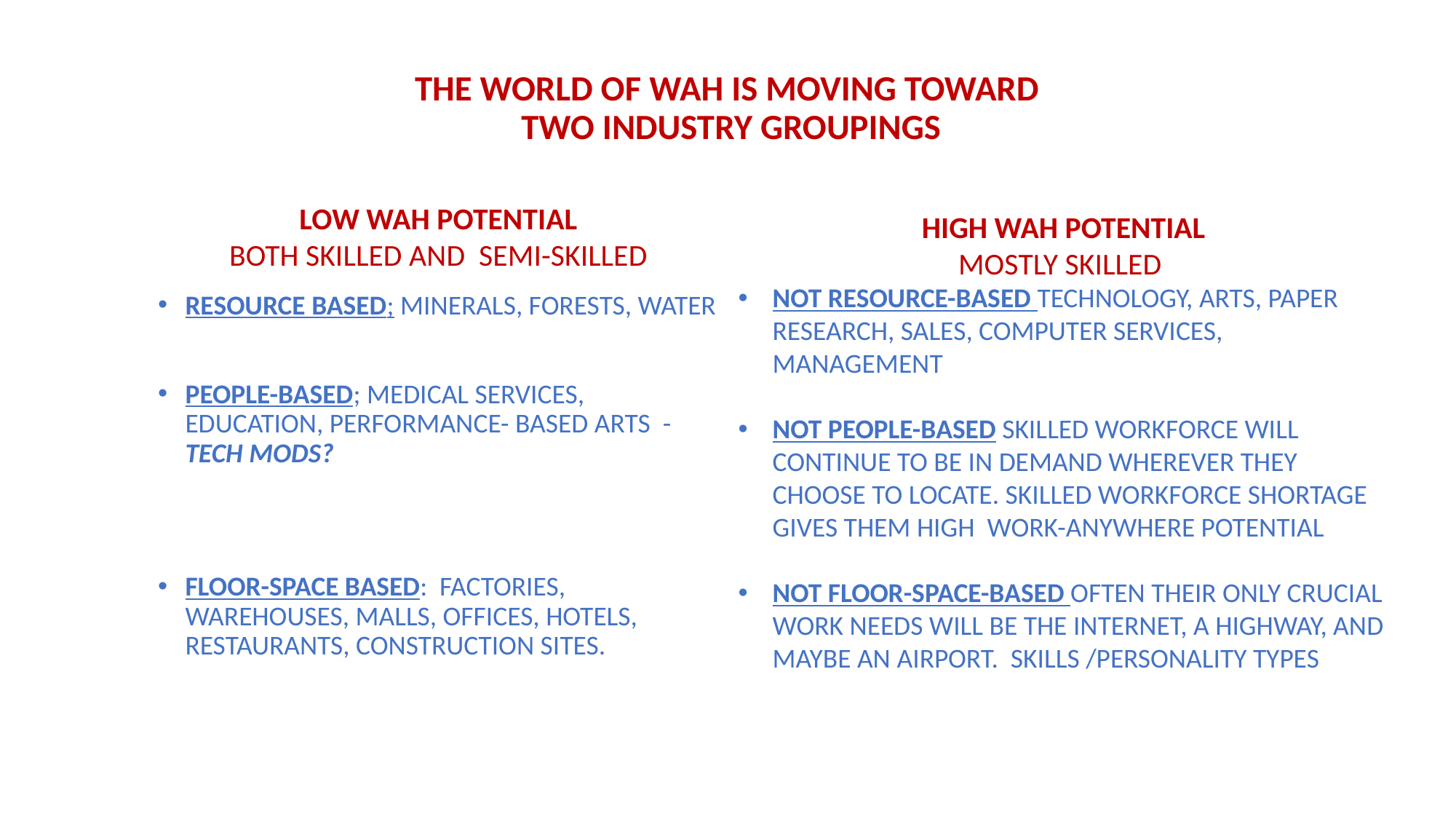

# THE WORLD OF WAH IS MOVING TOWARD TWO INDUSTRY GROUPINGS

LOW WAH POTENTIAL
BOTH SKILLED AND  SEMI-SKILLED
RESOURCE BASED; minerals, Forests, WATER

PEOPLE-BASED; MEDICAL SERVICES, EDUCATION, PERFORMANCE- BASED ARTS  - TECH MODS?

FLOOR-SPACE BASED:  FACTORIES, WAREHOUSES, MALLS, OFFICES, HOTELS, RESTAURANTS, CONSTRUCTION SITES.

 HIGH WAH POTENTIAL
MOSTLY SKILLED
NOT RESOURCE-BASED TECHNOLOGY, ARTS, PAPER RESEARCH, SALES, COMPUTER SERVICES, MANAGEMENT

NOT PEOPLE-BASED skilled workforce WILL continue to be in demand wherever they choose to locate. SKILLED WORKFORCE SHORTAGE GIVES THEM HIGH  WORK-ANYWHERE POTENTIAL

NOT FLOOR-SPACE-BASED Often their only CRUCIAL work needs will be the internet, a highway, and maybe an airport.  SKILLS /PERSONALITY TYPES